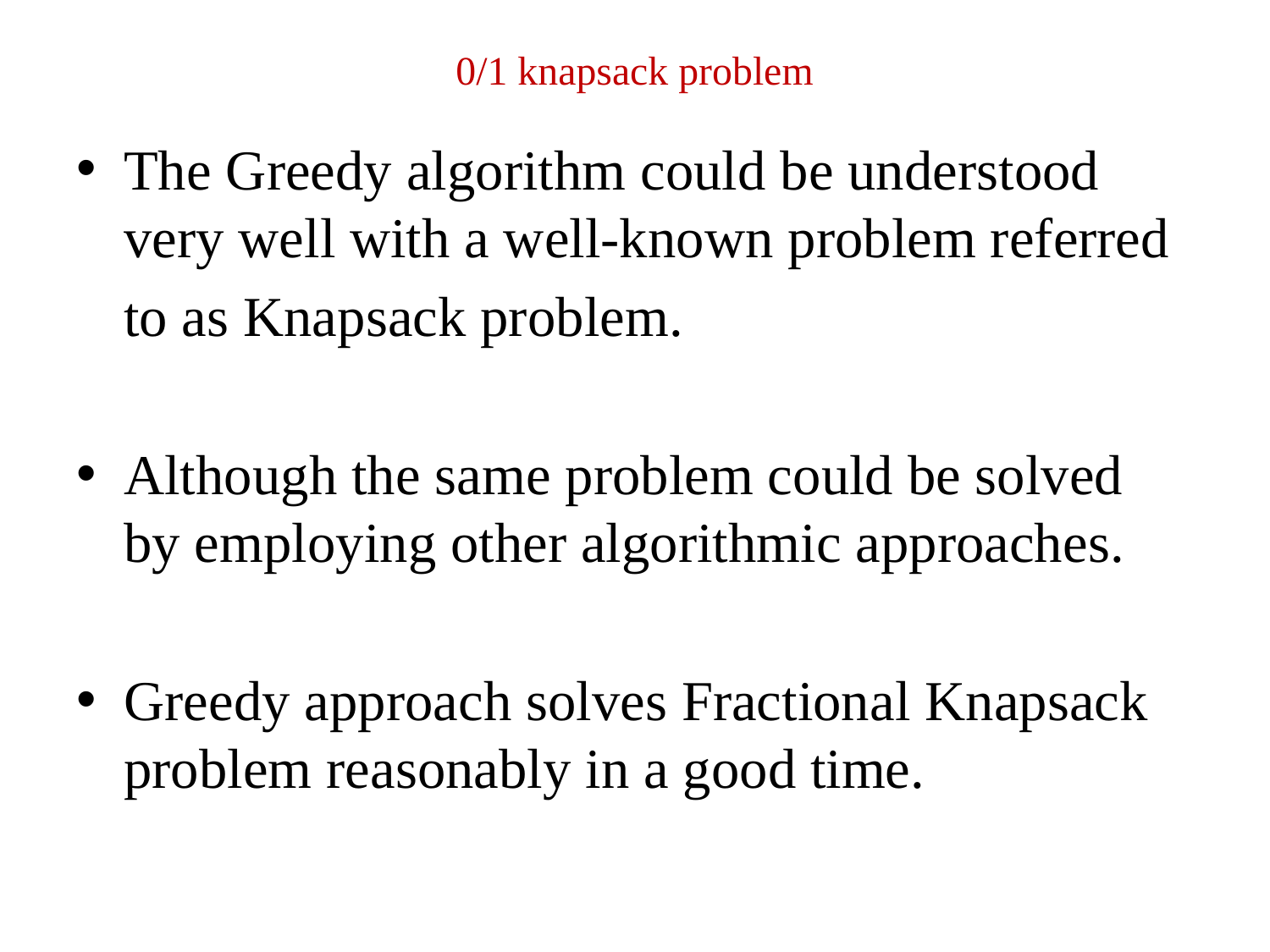

# 0/1 knapsack problem
The Greedy algorithm could be understood very well with a well-known problem referred
	to as Knapsack problem.

Although the same problem could be solved by employing other algorithmic approaches.

Greedy approach solves Fractional Knapsack problem reasonably in a good time.